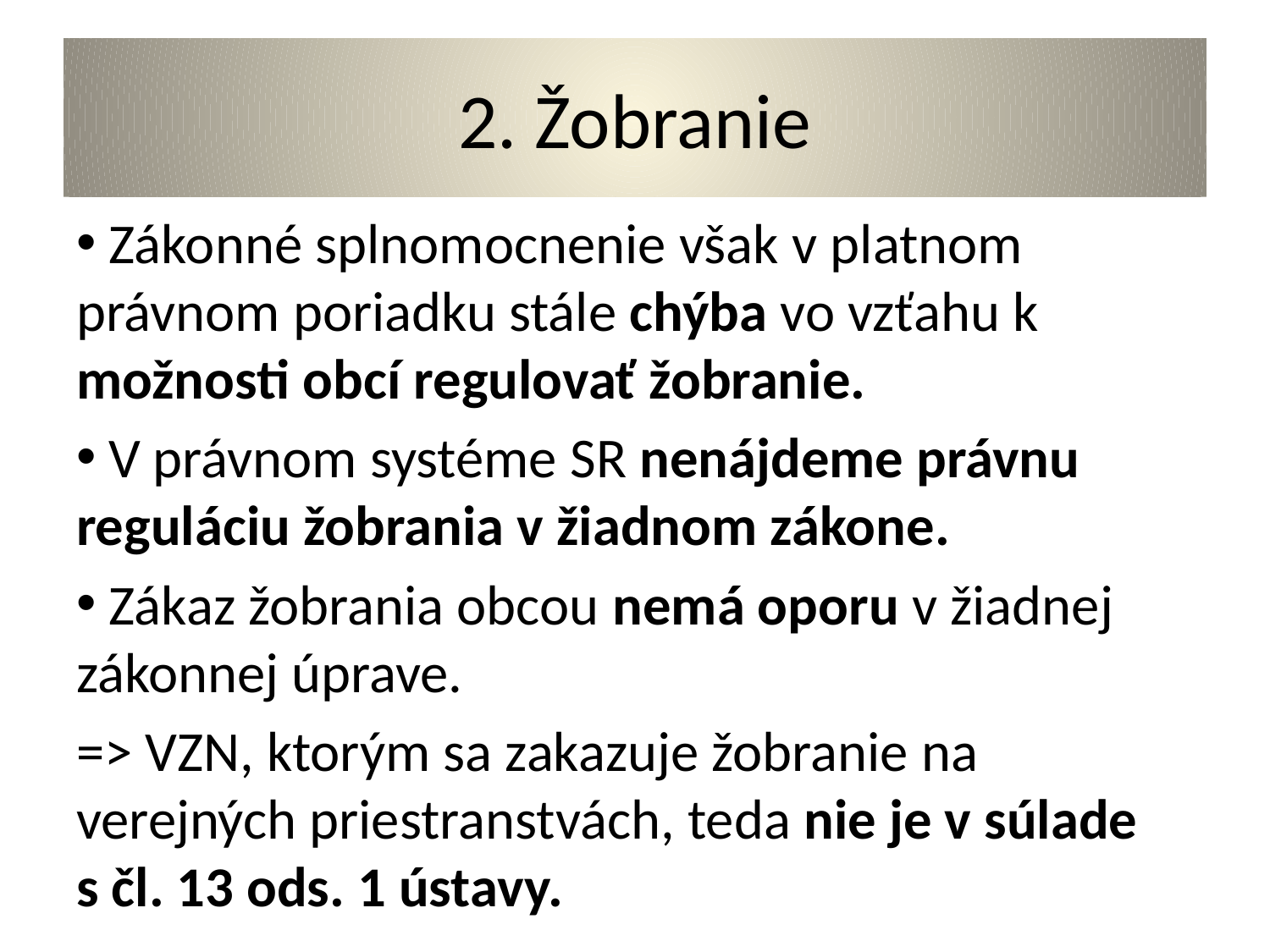

# 2. Žobranie
 Zákonné splnomocnenie však v platnom právnom poriadku stále chýba vo vzťahu k  možnosti obcí regulovať žobranie.
 V právnom systéme SR nenájdeme právnu reguláciu žobrania v žiadnom zákone.
 Zákaz žobrania obcou nemá oporu v žiadnej zákonnej úprave.
=> VZN, ktorým sa zakazuje žobranie na verejných priestranstvách, teda nie je v súlade s čl. 13 ods. 1 ústavy.